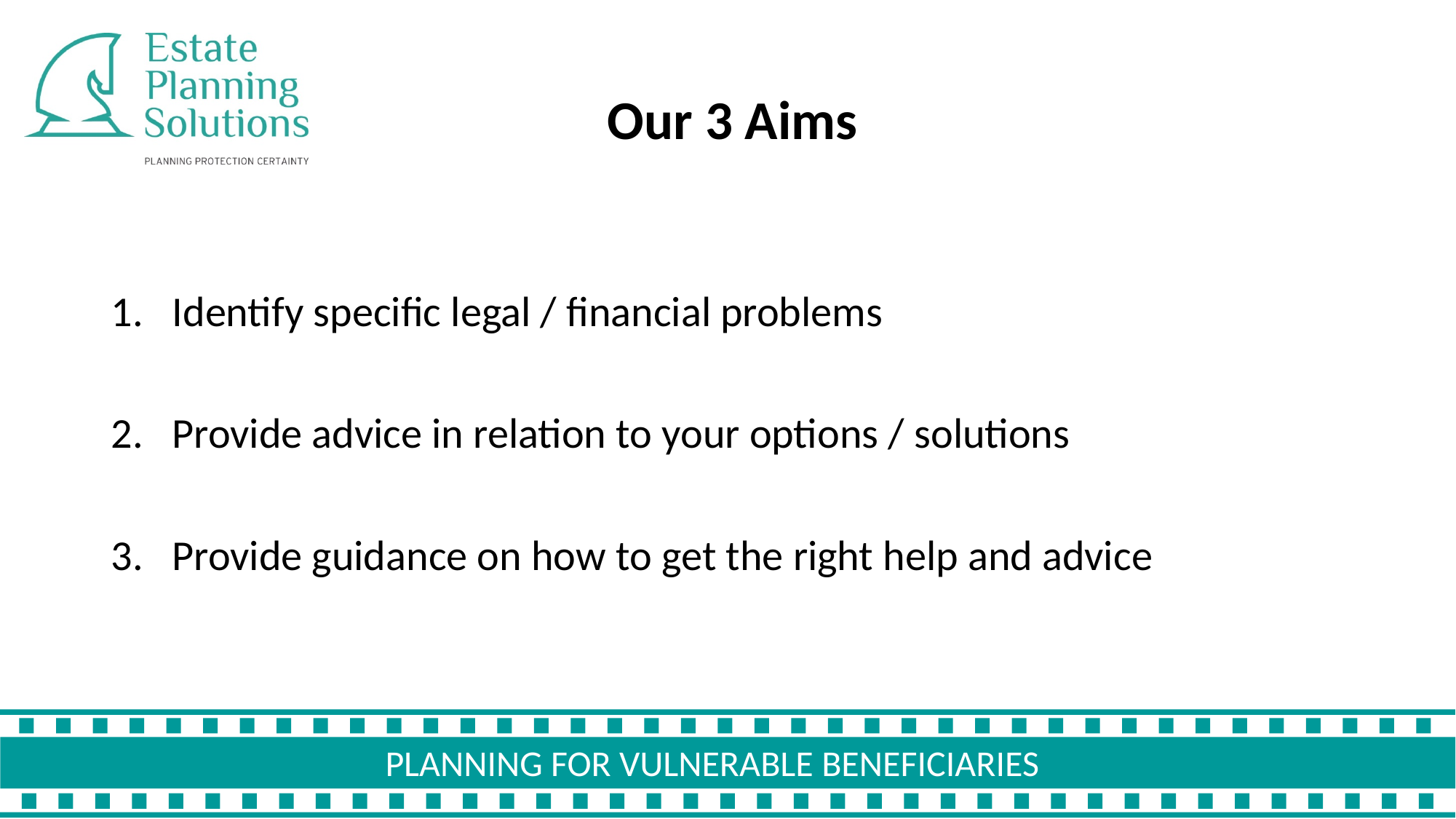

Our 3 Aims

Identify specific legal / financial problems

Provide advice in relation to your options / solutions

Provide guidance on how to get the right help and advice